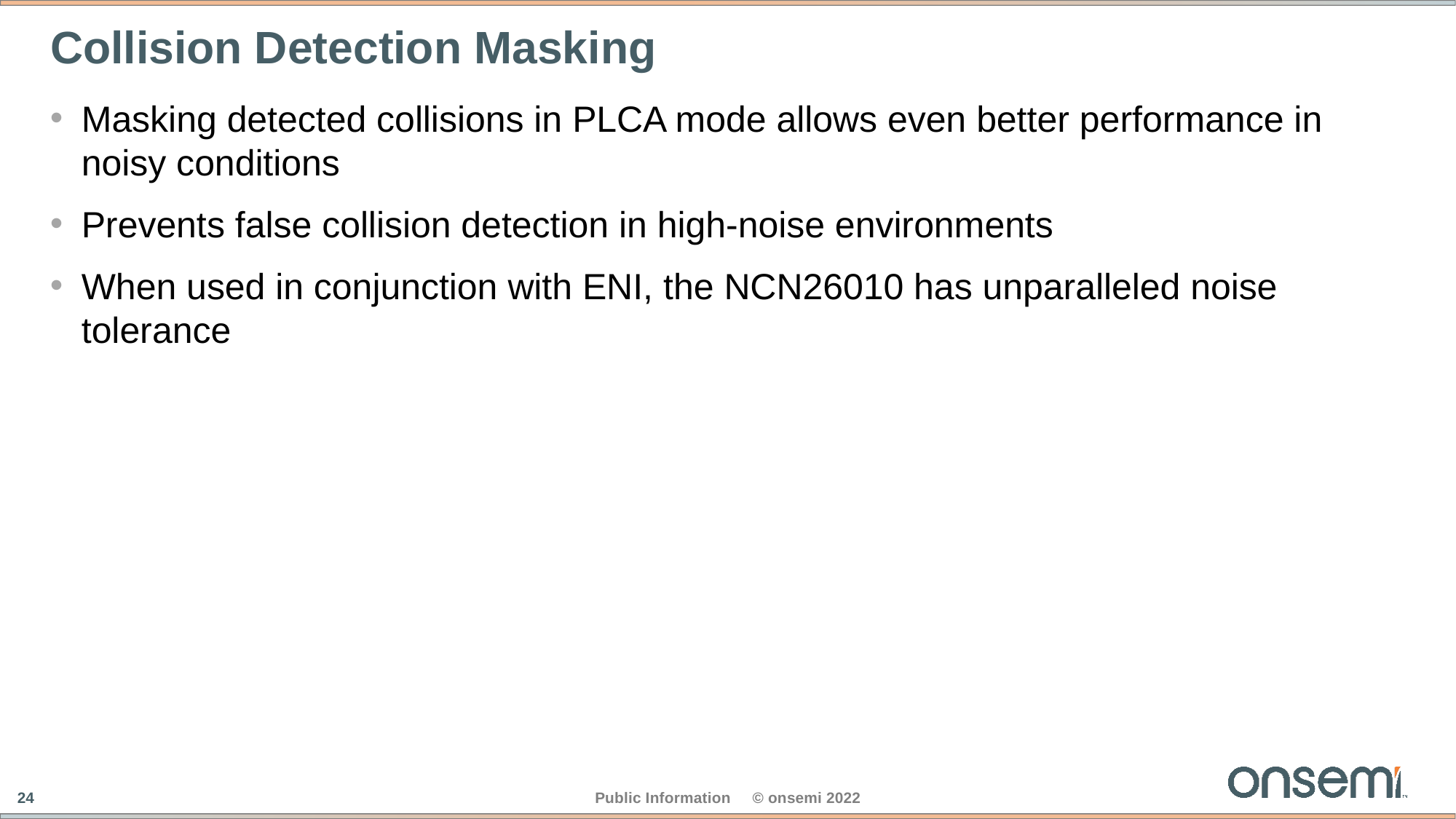

# Collision Detection Masking
Masking detected collisions in PLCA mode allows even better performance in noisy conditions
Prevents false collision detection in high-noise environments
When used in conjunction with ENI, the NCN26010 has unparalleled noise tolerance